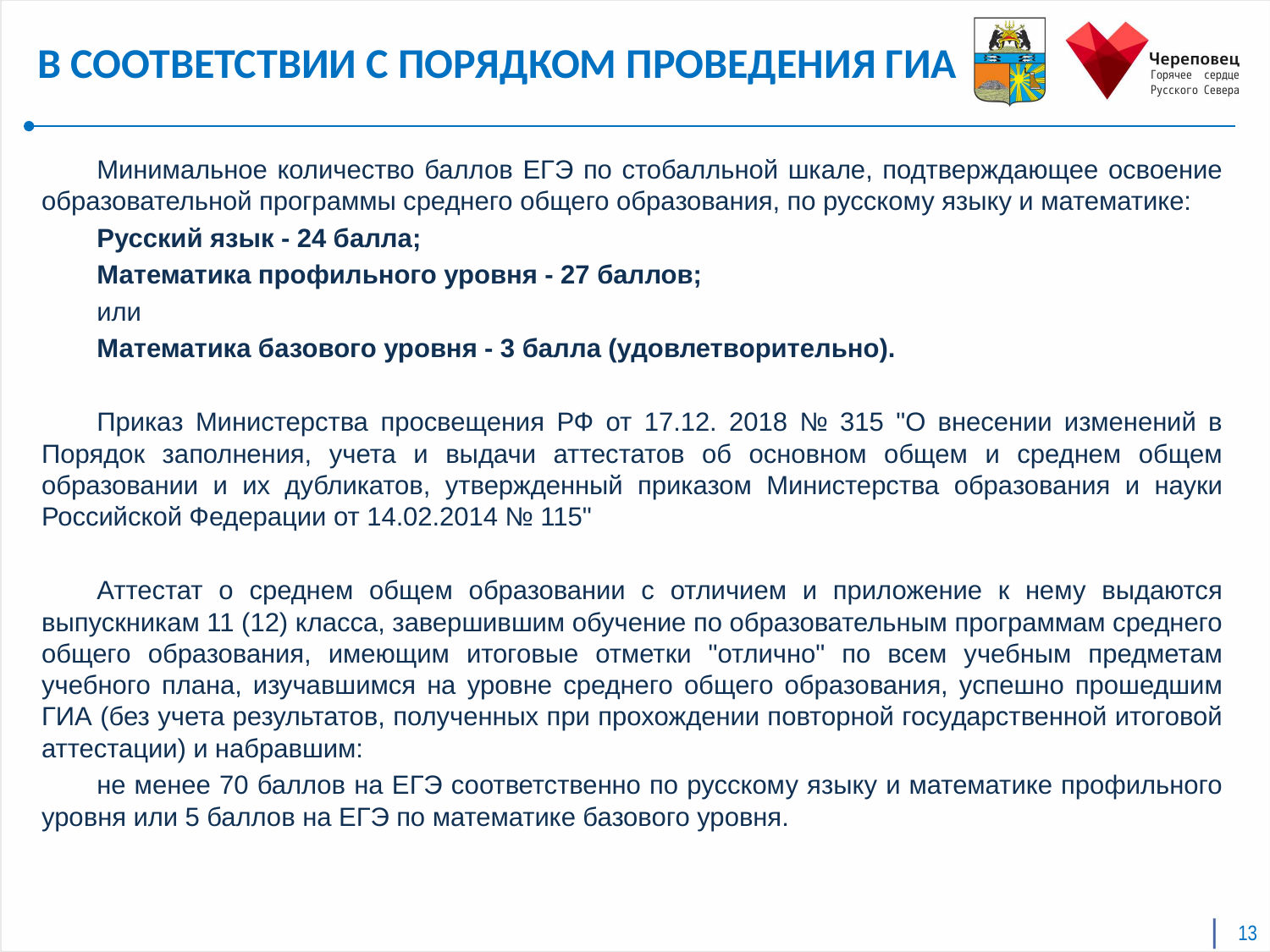

В СООТВЕТСТВИИ С ПОРЯДКОМ ПРОВЕДЕНИЯ ГИА
Минимальное количество баллов ЕГЭ по стобалльной шкале, подтверждающее освоение образовательной программы среднего общего образования, по русскому языку и математике:
Русский язык - 24 балла;
Математика профильного уровня - 27 баллов;
или
Математика базового уровня - 3 балла (удовлетворительно).

Приказ Министерства просвещения РФ от 17.12. 2018 № 315 "О внесении изменений в Порядок заполнения, учета и выдачи аттестатов об основном общем и среднем общем образовании и их дубликатов, утвержденный приказом Министерства образования и науки Российской Федерации от 14.02.2014 № 115"

Аттестат о среднем общем образовании с отличием и приложение к нему выдаются выпускникам 11 (12) класса, завершившим обучение по образовательным программам среднего общего образования, имеющим итоговые отметки "отлично" по всем учебным предметам учебного плана, изучавшимся на уровне среднего общего образования, успешно прошедшим ГИА (без учета результатов, полученных при прохождении повторной государственной итоговой аттестации) и набравшим:
не менее 70 баллов на ЕГЭ соответственно по русскому языку и математике профильного уровня или 5 баллов на ЕГЭ по математике базового уровня.

13